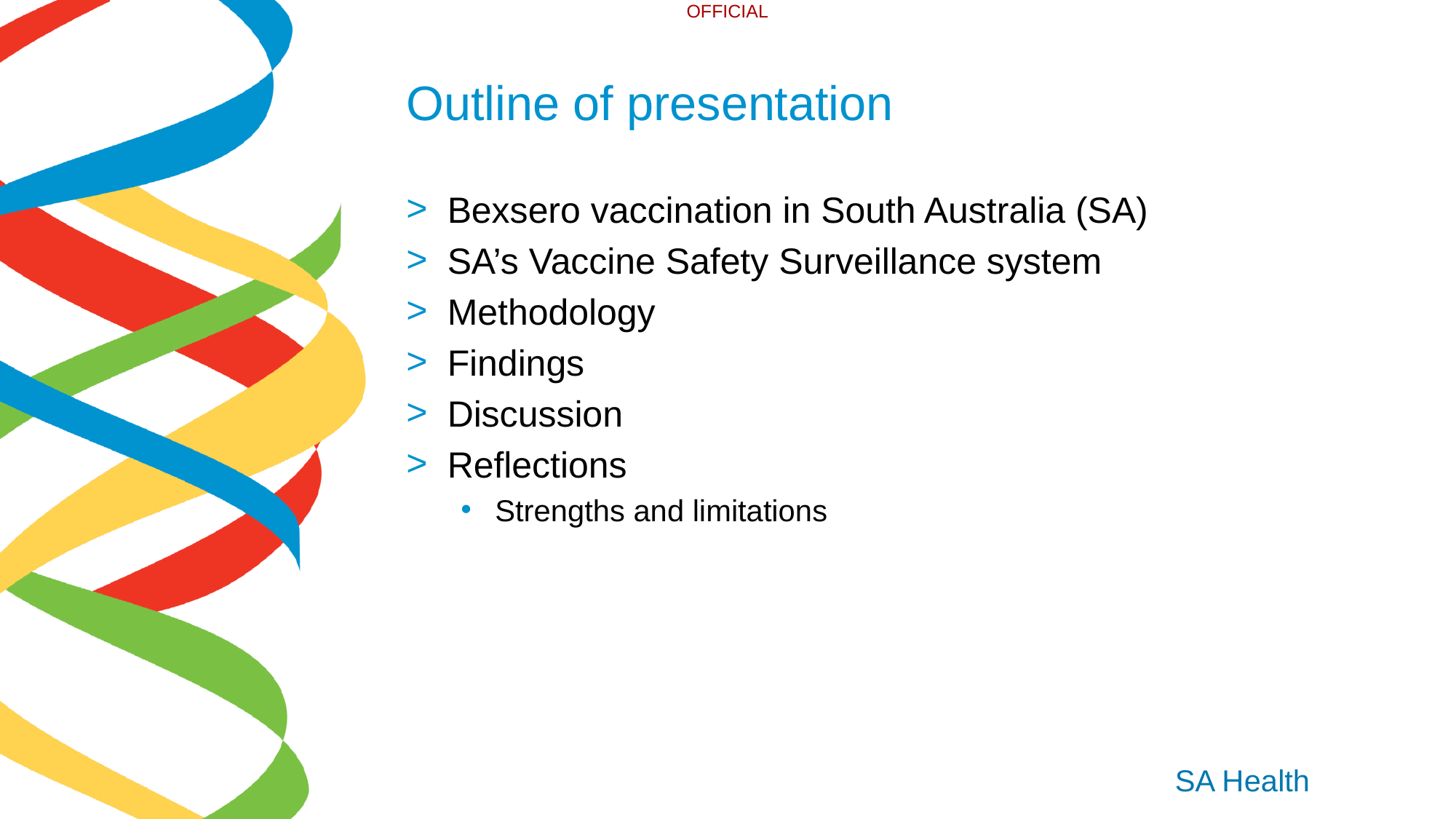

# Outline of presentation
Bexsero vaccination in South Australia (SA)
SA’s Vaccine Safety Surveillance system
Methodology
Findings
Discussion
Reflections
Strengths and limitations